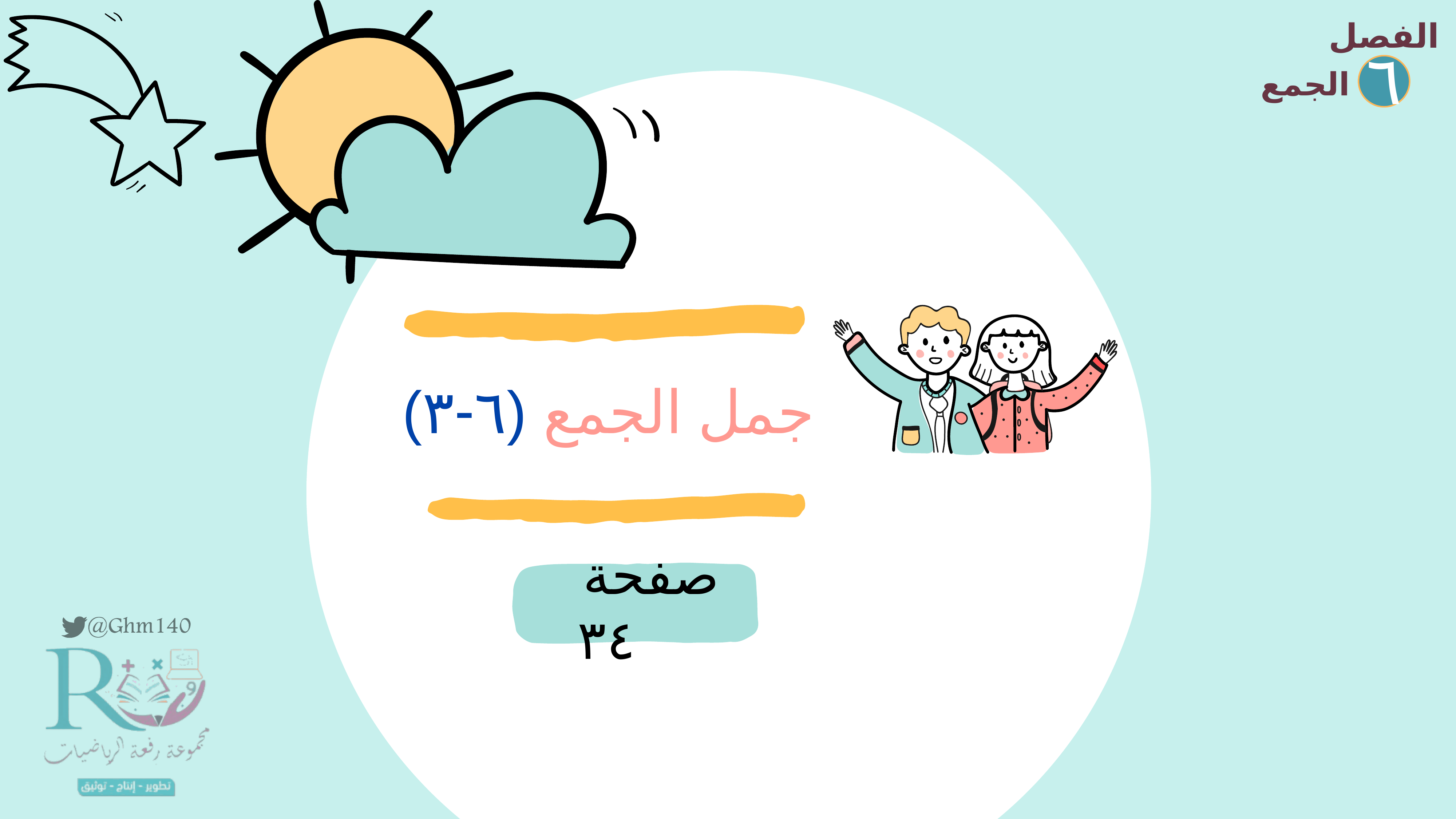

الفصل

الجمع
٦

(٦-٣) جمل الجمع

صفحة         ٣٤